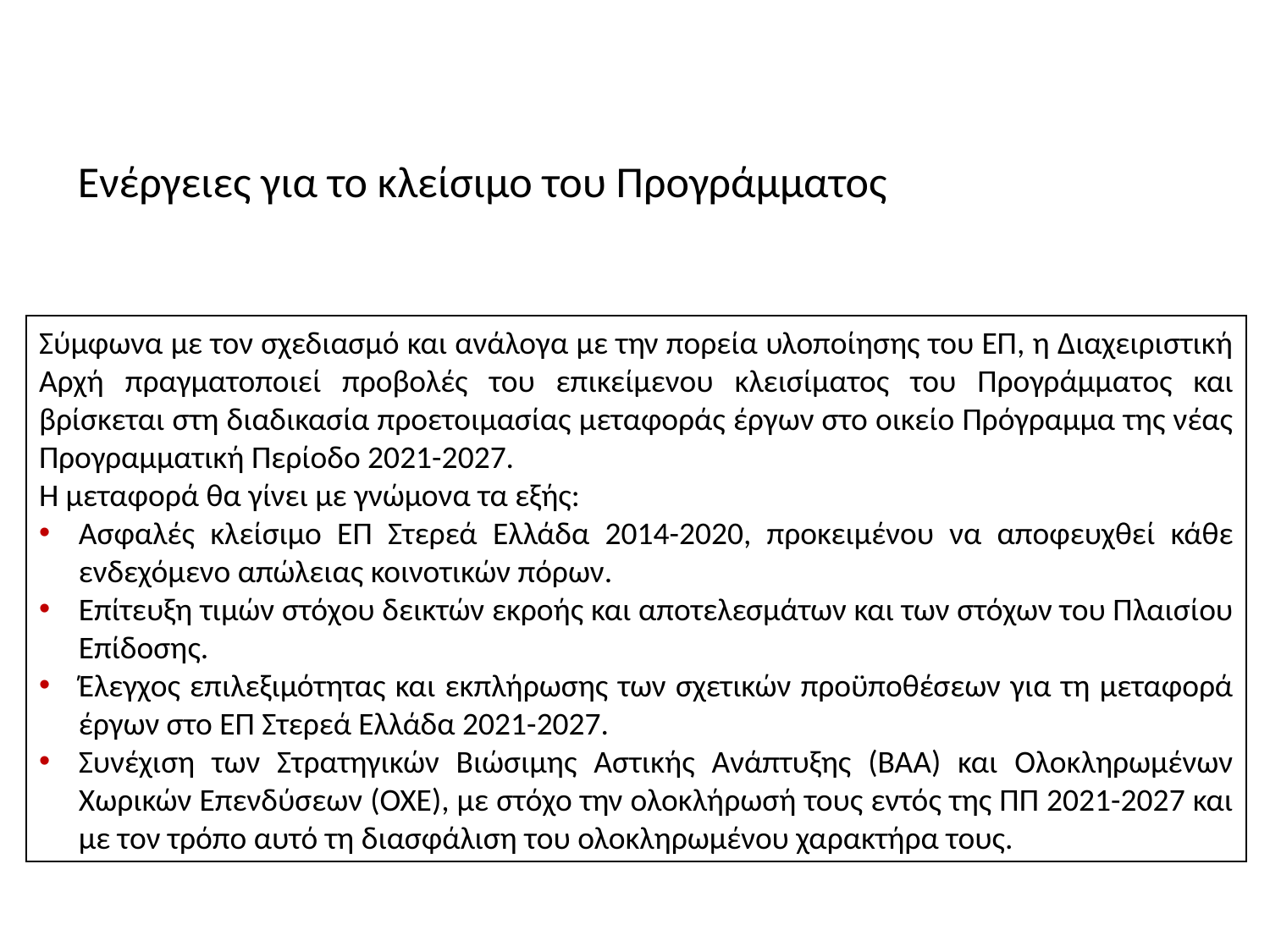

# Ενέργειες για το κλείσιμο του Προγράμματος
Σύμφωνα με τον σχεδιασμό και ανάλογα με την πορεία υλοποίησης του ΕΠ, η Διαχειριστική Αρχή πραγματοποιεί προβολές του επικείμενου κλεισίματος του Προγράμματος και βρίσκεται στη διαδικασία προετοιμασίας μεταφοράς έργων στο οικείο Πρόγραμμα της νέας Προγραμματική Περίοδο 2021-2027.
Η μεταφορά θα γίνει με γνώμονα τα εξής:
Ασφαλές κλείσιμο ΕΠ Στερεά Ελλάδα 2014-2020, προκειμένου να αποφευχθεί κάθε ενδεχόμενο απώλειας κοινοτικών πόρων.
Επίτευξη τιμών στόχου δεικτών εκροής και αποτελεσμάτων και των στόχων του Πλαισίου Επίδοσης.
Έλεγχος επιλεξιμότητας και εκπλήρωσης των σχετικών προϋποθέσεων για τη μεταφορά έργων στο ΕΠ Στερεά Ελλάδα 2021-2027.
Συνέχιση των Στρατηγικών Βιώσιμης Αστικής Ανάπτυξης (ΒΑΑ) και Ολοκληρωμένων Χωρικών Επενδύσεων (ΟΧΕ), με στόχο την ολοκλήρωσή τους εντός της ΠΠ 2021-2027 και με τον τρόπο αυτό τη διασφάλιση του ολοκληρωμένου χαρακτήρα τους.